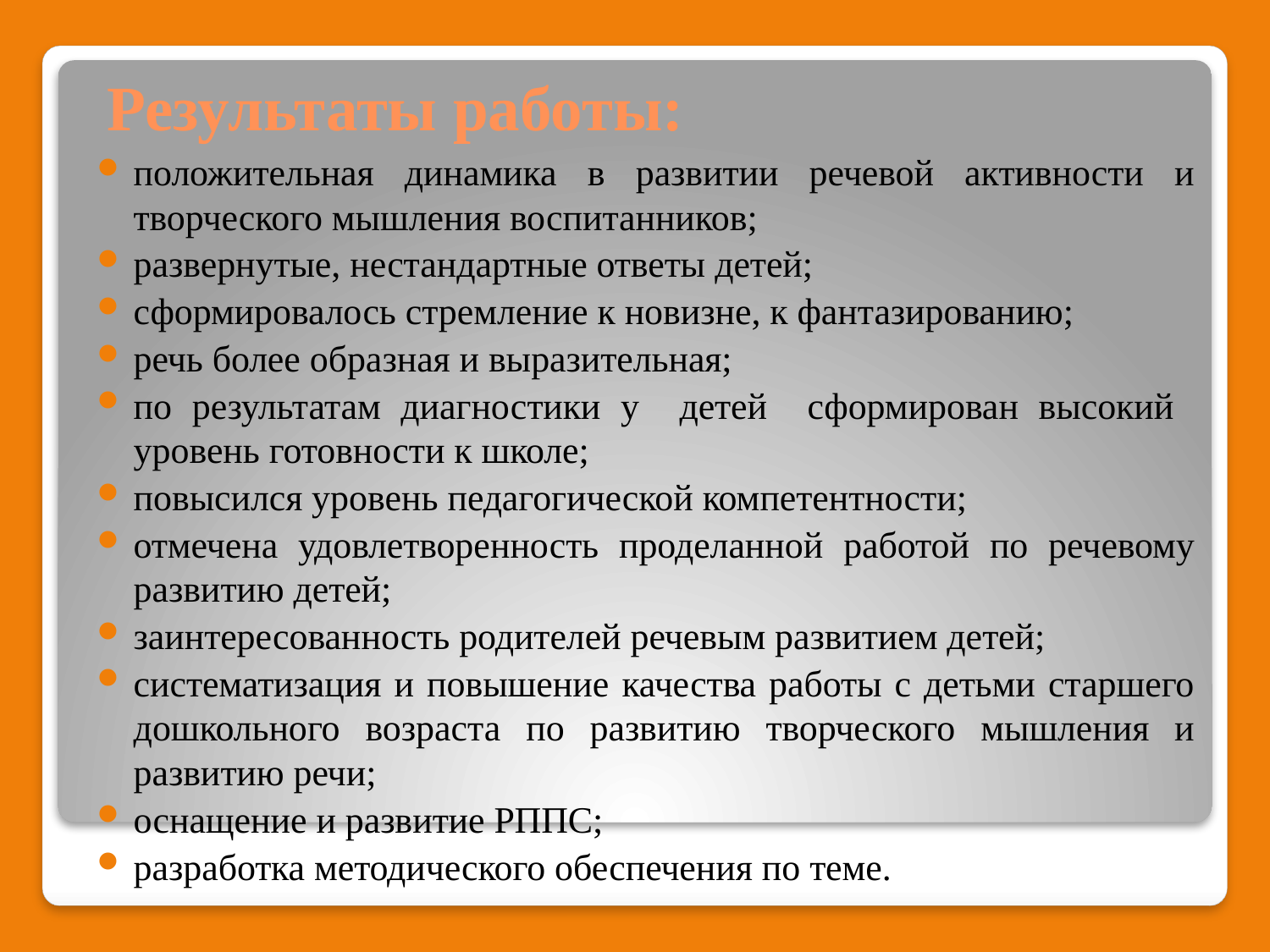

# Результаты работы:

положительная динамика в развитии речевой активности и творческого мышления воспитанников;
развернутые, нестандартные ответы детей;
сформировалось стремление к новизне, к фантазированию;
речь более образная и выразительная;
по результатам диагностики у  детей  сформирован высокий  уровень готовности к школе;
повысился уровень педагогической компетентности;
отмечена удовлетворенность проделанной работой по речевому развитию детей;
заинтересованность родителей речевым развитием детей;
систематизация и повышение качества работы с детьми старшего дошкольного возраста по развитию творческого мышления и развитию речи;
оснащение и развитие РППС;
разработка методического обеспечения по теме.